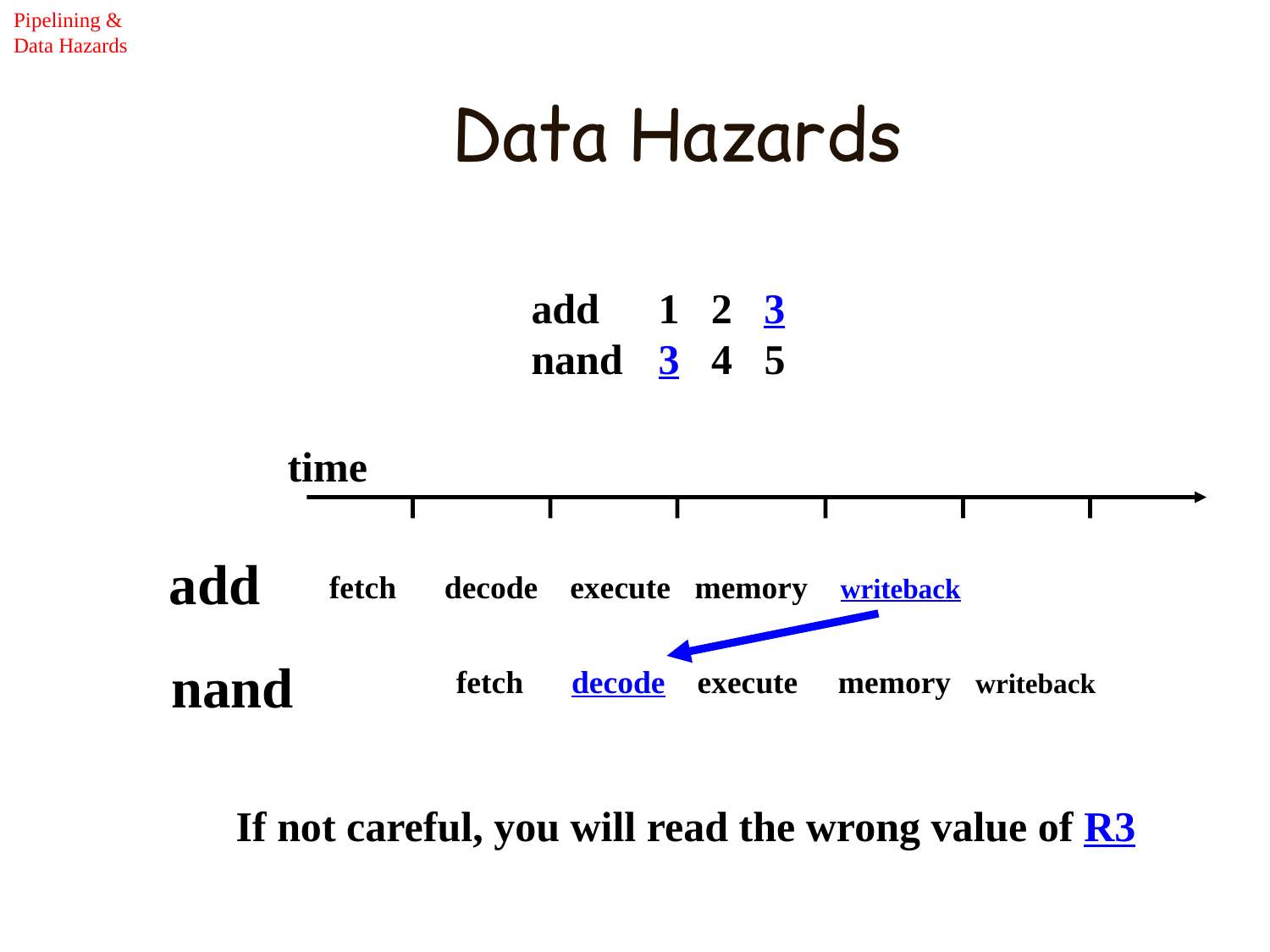

Pipelining &
Data Hazards
# Data Hazards
add	1   2   3
nand  	3   4   5
time

add
fetch      decode    execute   memory    writeback

nand
fetch      decode    execute     memory   writeback
If not careful, you will read the wrong value of R3